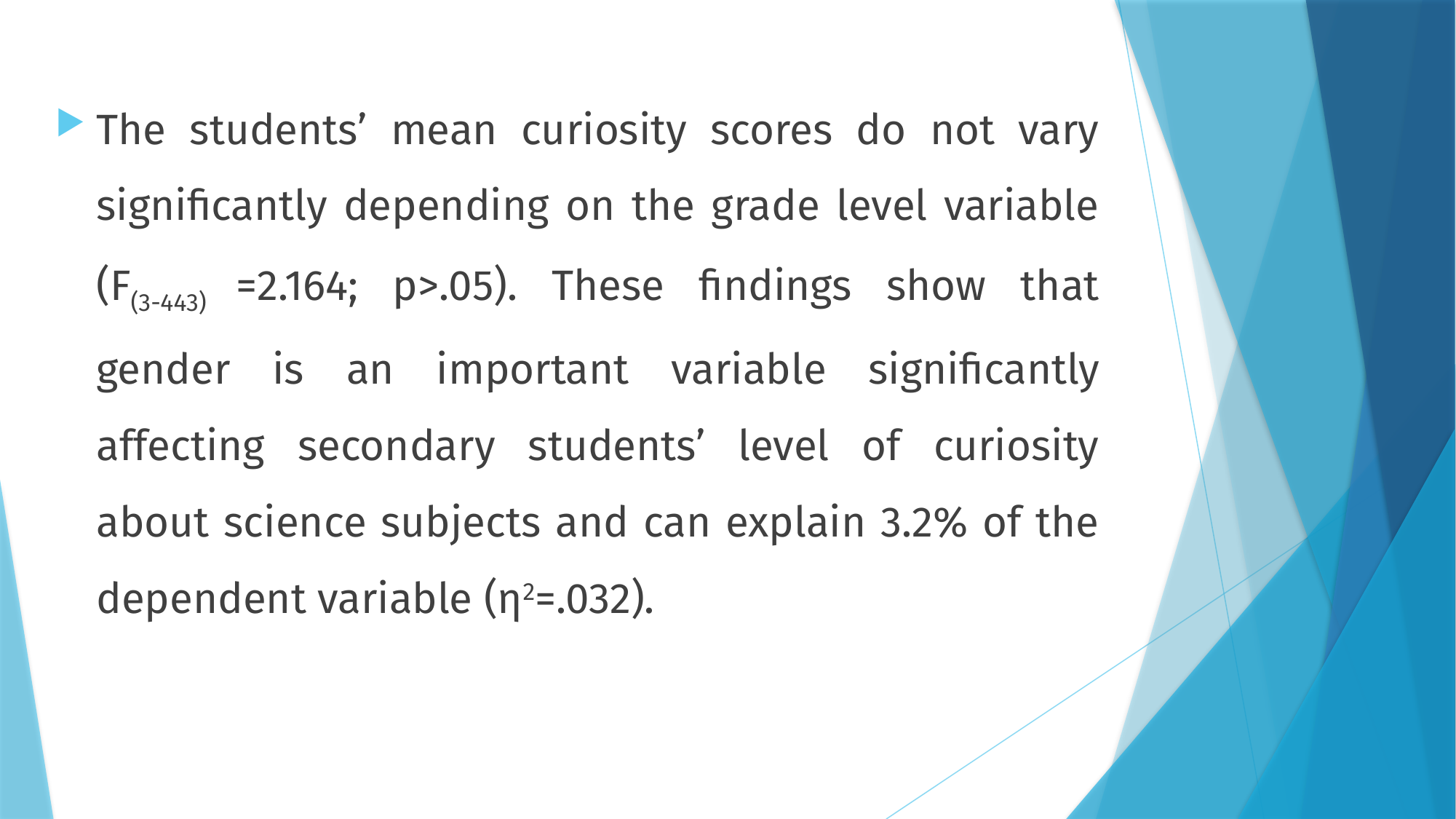

The students’ mean curiosity scores do not vary significantly depending on the grade level variable (F(3-443) =2.164; p>.05). These findings show that gender is an important variable significantly affecting secondary students’ level of curiosity about science subjects and can explain 3.2% of the dependent variable (η2=.032).